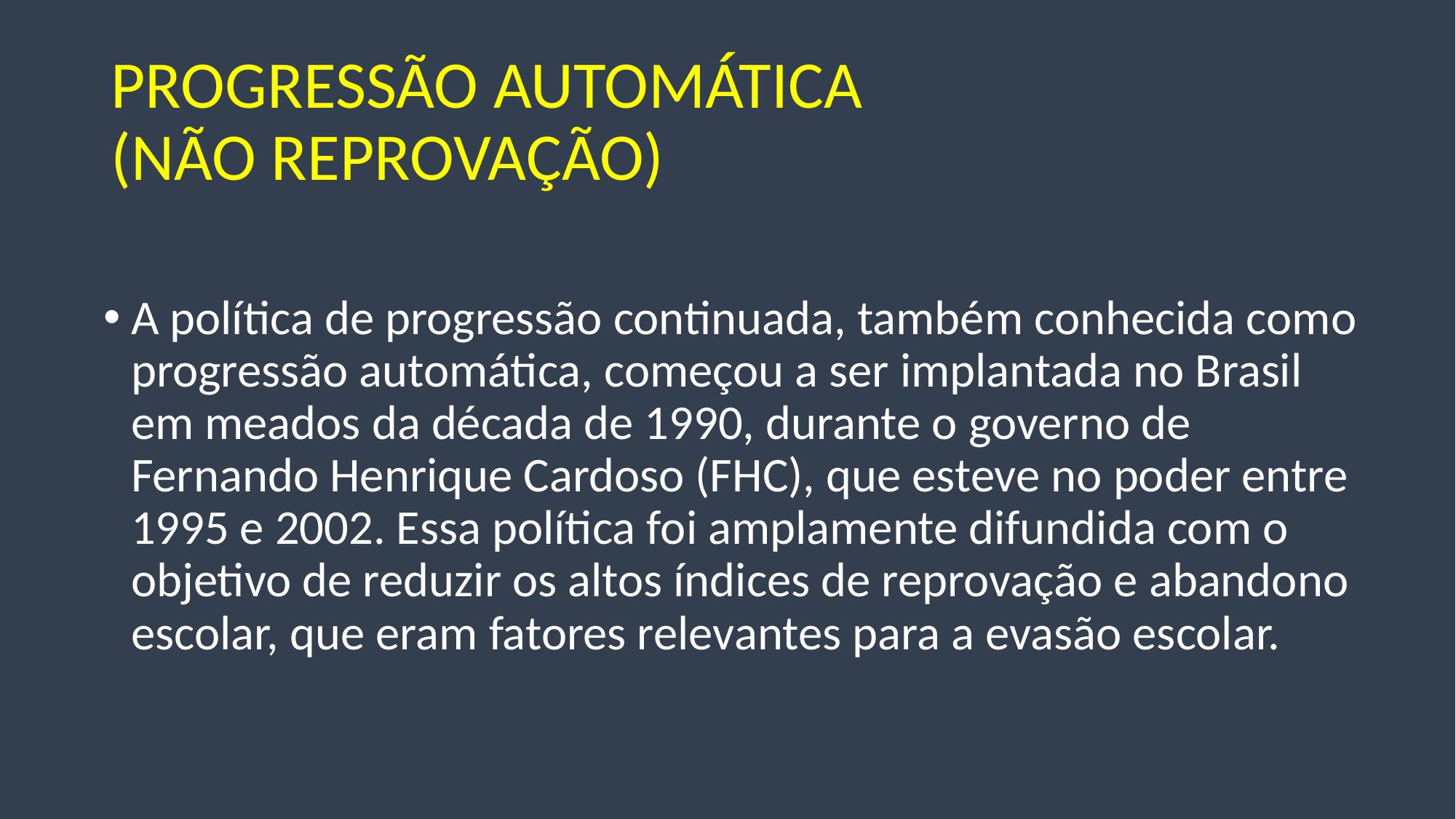

# PROGRESSÃO AUTOMÁTICA (NÃO REPROVAÇÃO)
A política de progressão continuada, também conhecida como progressão automática, começou a ser implantada no Brasil em meados da década de 1990, durante o governo de Fernando Henrique Cardoso (FHC), que esteve no poder entre 1995 e 2002. Essa política foi amplamente difundida com o objetivo de reduzir os altos índices de reprovação e abandono escolar, que eram fatores relevantes para a evasão escolar.